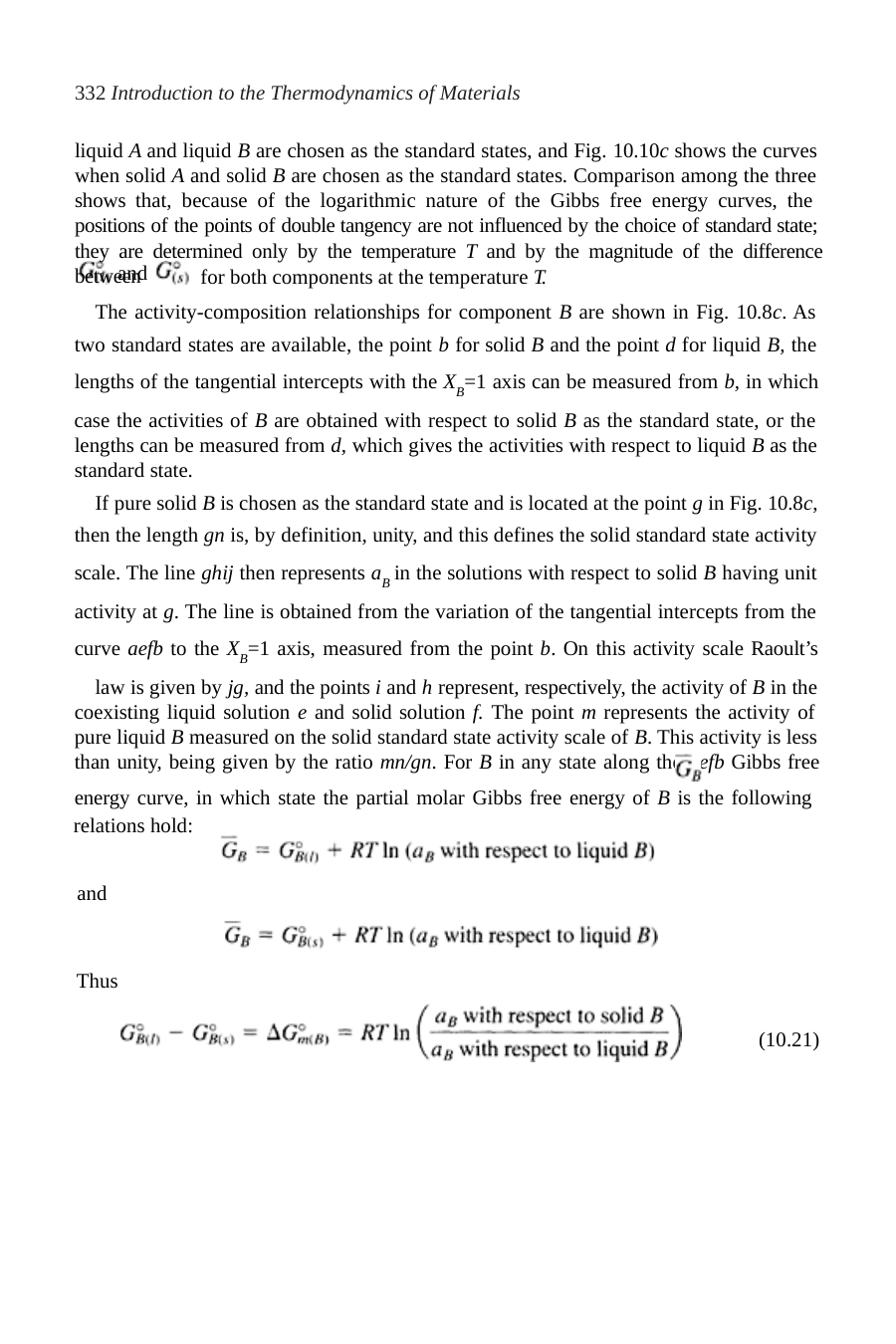

332 Introduction to the Thermodynamics of Materials

liquid A and liquid B are chosen as the standard states, and Fig. 10.10c shows the curves  when solid A and solid B are chosen as the standard states. Comparison among the three  shows that, because of the logarithmic nature of the Gibbs free energy curves, the  positions of the points of double tangency are not influenced by the choice of standard state;  they are determined only by the temperature T and by the magnitude of the difference between
and
for both components at the temperature T.

The activity-composition relationships for component B are shown in Fig. 10.8c. As  two standard states are available, the point b for solid B and the point d for liquid B, the  lengths of the tangential intercepts with the XB=1 axis can be measured from b, in which
case the activities of B are obtained with respect to solid B as the standard state, or the  lengths can be measured from d, which gives the activities with respect to liquid B as the  standard state.
If pure solid B is chosen as the standard state and is located at the point g in Fig. 10.8c,  then the length gn is, by definition, unity, and this defines the solid standard state activity  scale. The line ghij then represents aB in the solutions with respect to solid B having unit  activity at g. The line is obtained from the variation of the tangential intercepts from the  curve aefb to the XB=1 axis, measured from the point b. On this activity scale Raoult’s
law is given by jg, and the points i and h represent, respectively, the activity of B in the  coexisting liquid solution e and solid solution f. The point m represents the activity of  pure liquid B measured on the solid standard state activity scale of B. This activity is less  than unity, being given by the ratio mn/gn. For B in any state along the aefb Gibbs free
energy curve, in which state the partial molar Gibbs free energy of B is the following  relations hold:

and

Thus

(10.21)